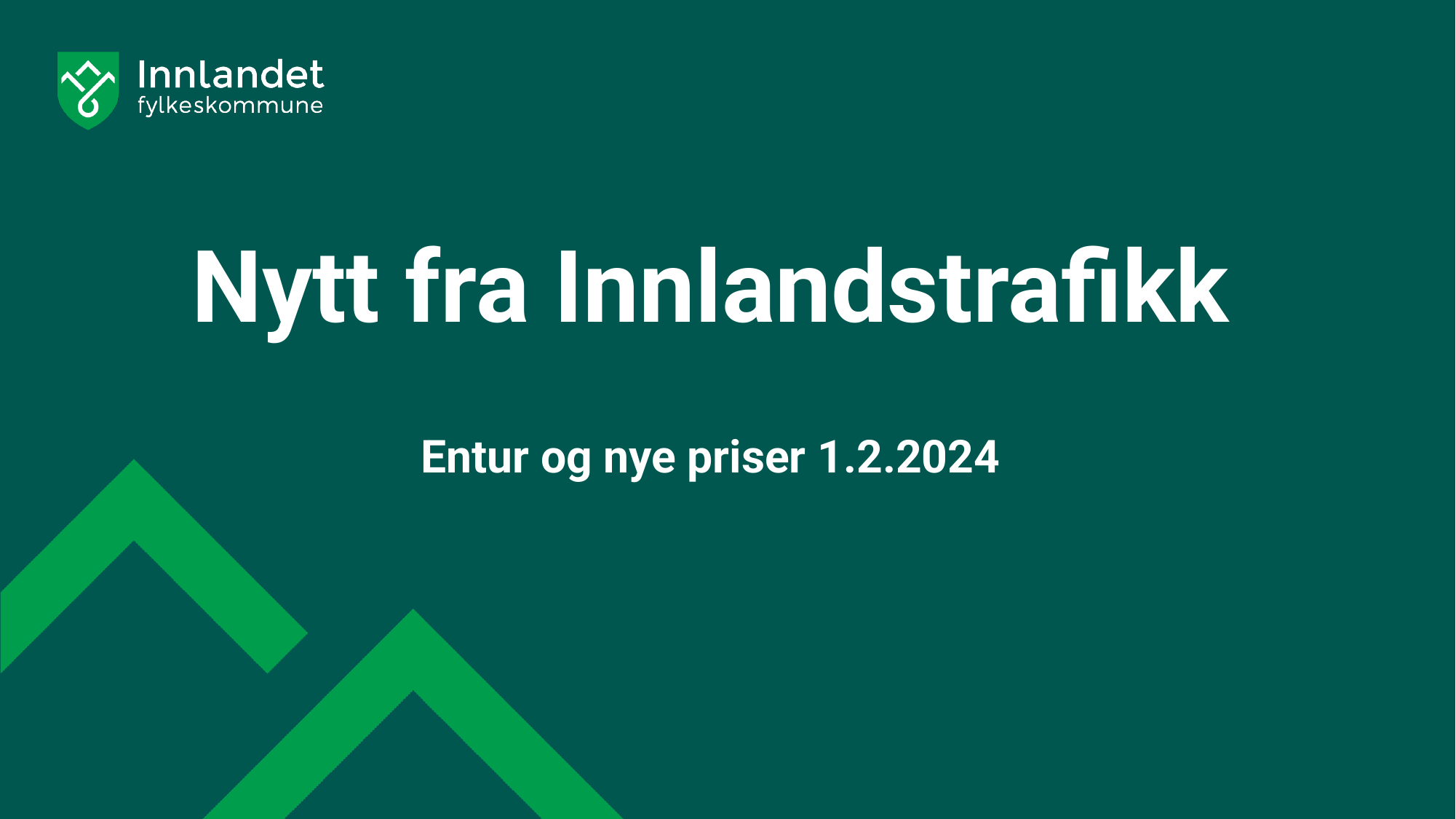

#
Nytt fra Innlandstrafikk

Entur og nye priser 1.2.2024